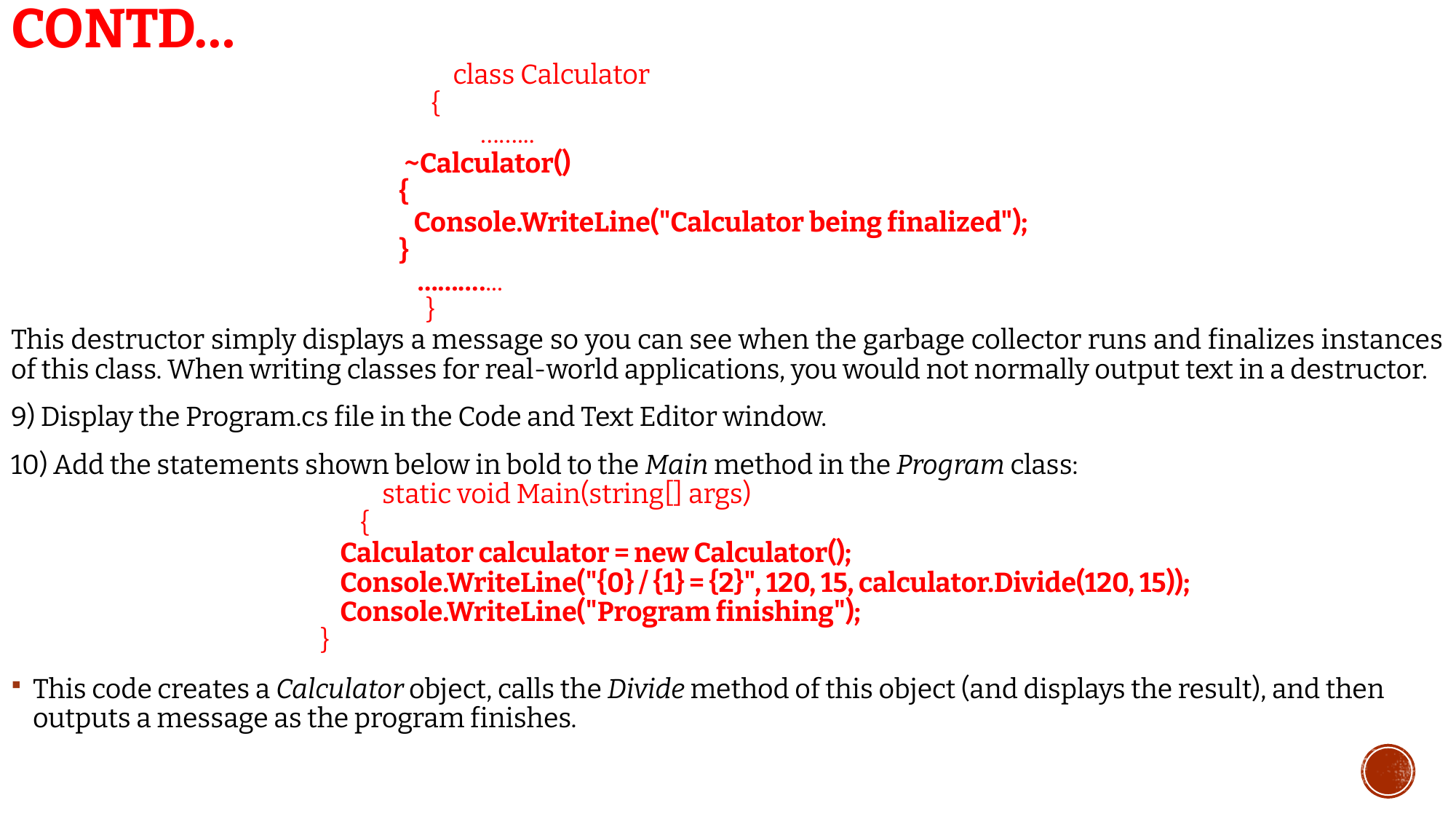

# Contd…
                                                                                 class Calculator
                                                                             {
                                                                                      ……...
                                                                                ~Calculator()
                                                                               {
                                                                                  Console.WriteLine("Calculator being finalized");
                                                                               }
                                                                                   ………....
                                                                            }
This destructor simply displays a message so you can see when the garbage collector runs and finalizes instances of this class. When writing classes for real-world applications, you would not normally output text in a destructor.
9) Display the Program.cs file in the Code and Text Editor window.
10) Add the statements shown below in bold to the Main method in the Program class:
                                                                    static void Main(string[] args)
                                                                {
                                                                   Calculator calculator = new Calculator();
                                                                   Console.WriteLine("{0} / {1} = {2}", 120, 15, calculator.Divide(120, 15));
                                                                   Console.WriteLine("Program finishing");
                                                               }
This code creates a Calculator object, calls the Divide method of this object (and displays the result), and then outputs a message as the program finishes.